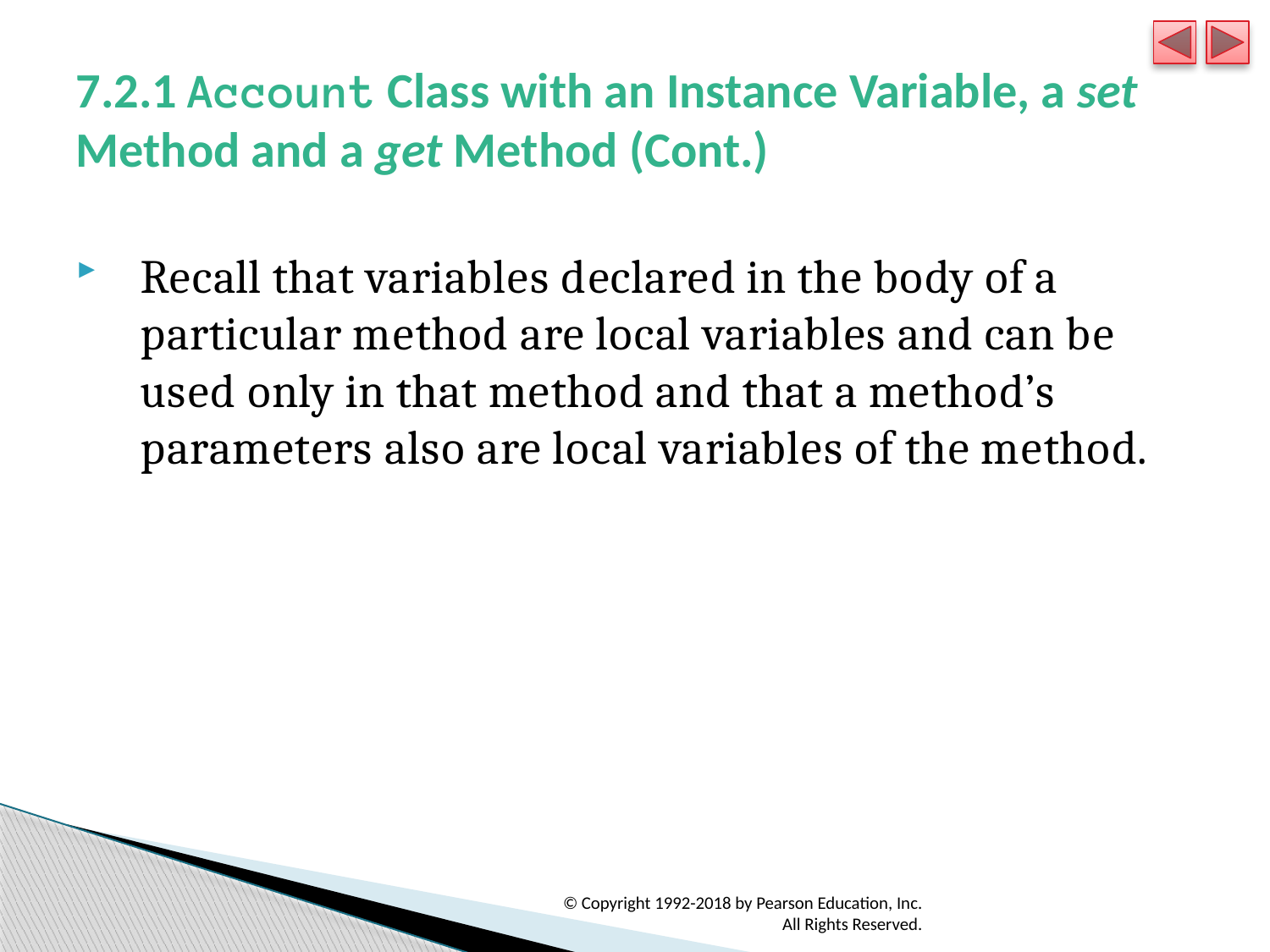

# 7.2.1 Account Class with an Instance Variable, a set Method and a get Method (Cont.)
Recall that variables declared in the body of a particular method are local variables and can be used only in that method and that a method’s parameters also are local variables of the method.
© Copyright 1992-2018 by Pearson Education, Inc. All Rights Reserved.